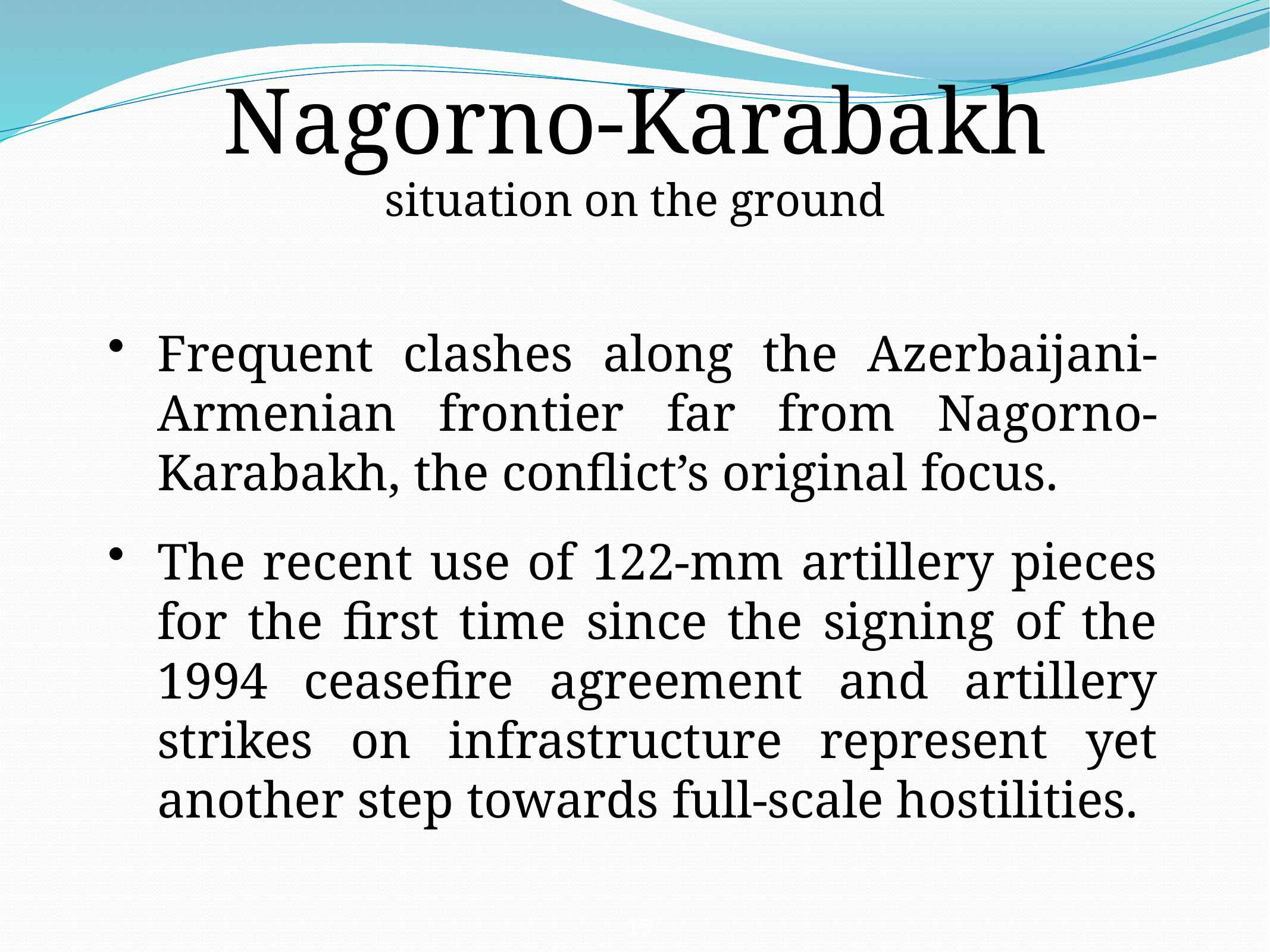

Nagorno-Karabakh
situation on the ground
Frequent clashes along the Azerbaijani-Armenian frontier far from Nagorno-Karabakh, the conflict’s original focus.

The recent use of 122-mm artillery pieces for the first time since the signing of the 1994 ceasefire agreement and artillery strikes on infrastructure represent yet another step towards full-scale hostilities.
15